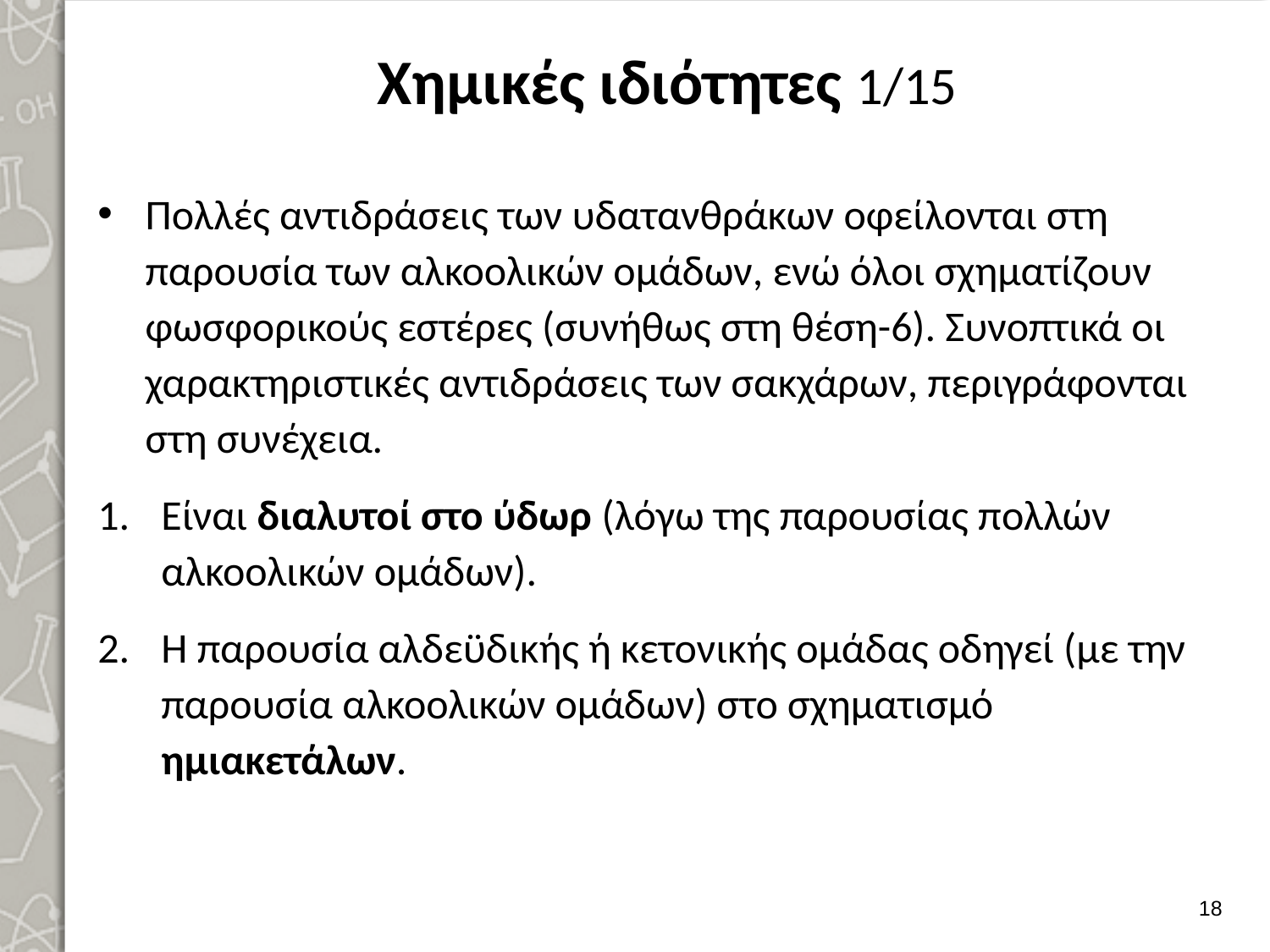

# Χημικές ιδιότητες 1/15
Πολλές αντιδράσεις των υδατανθράκων οφείλονται στη παρουσία των αλκοολικών ομάδων, ενώ όλοι σχηματίζουν φωσφορικούς εστέρες (συνήθως στη θέση-6). Συνοπτικά οι χαρακτηριστικές αντιδράσεις των σακχάρων, περιγράφονται στη συνέχεια.
Είναι διαλυτοί στο ύδωρ (λόγω της παρουσίας πολλών αλκοολικών ομάδων).
Η παρουσία αλδεϋδικής ή κετονικής ομάδας οδηγεί (με την παρουσία αλκοολικών ομάδων) στο σχηματισμό ημιακετάλων.
18